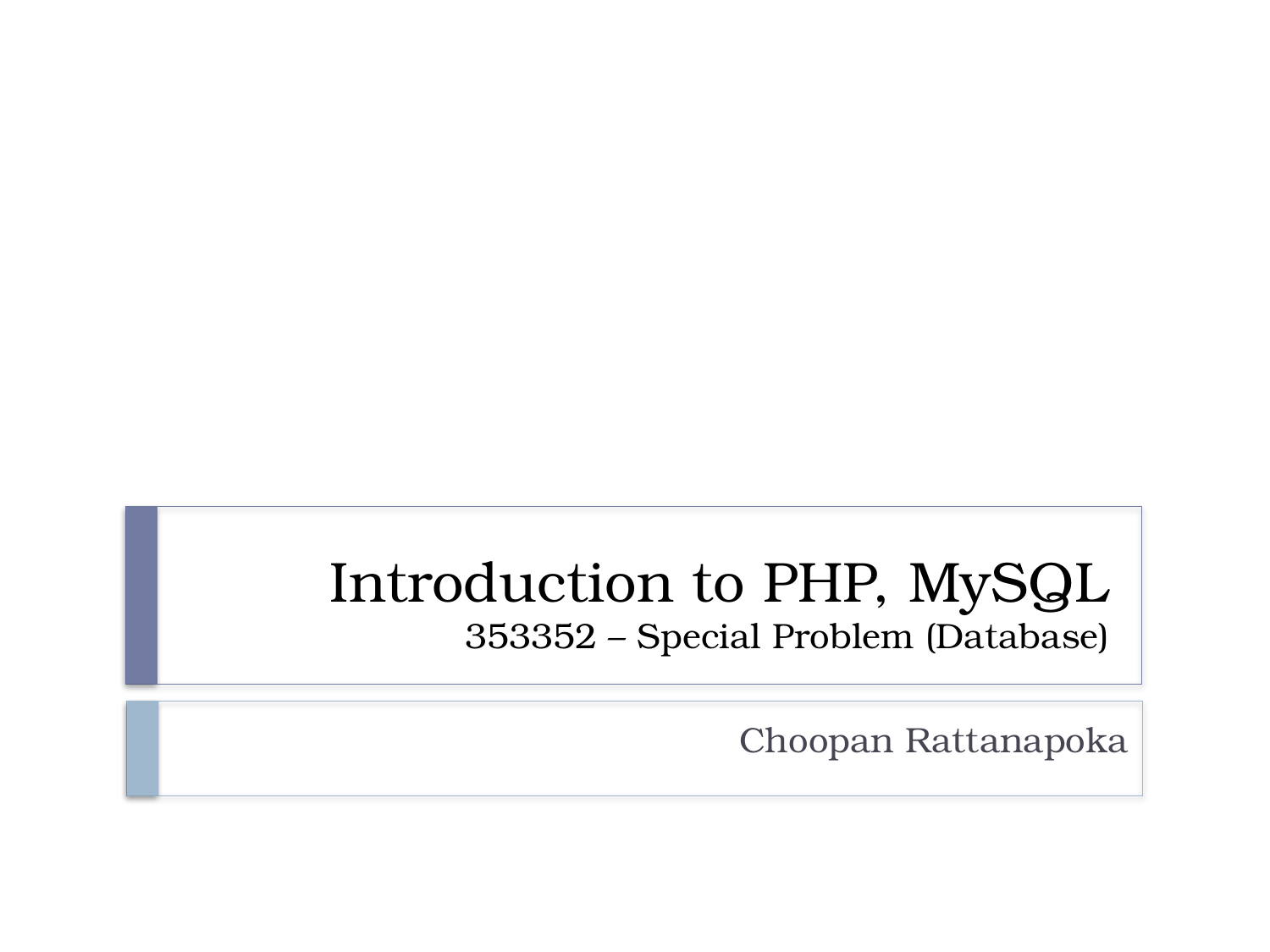

# Introduction to PHP, MySQL 353352 – Special Problem (Database)
Choopan Rattanapoka